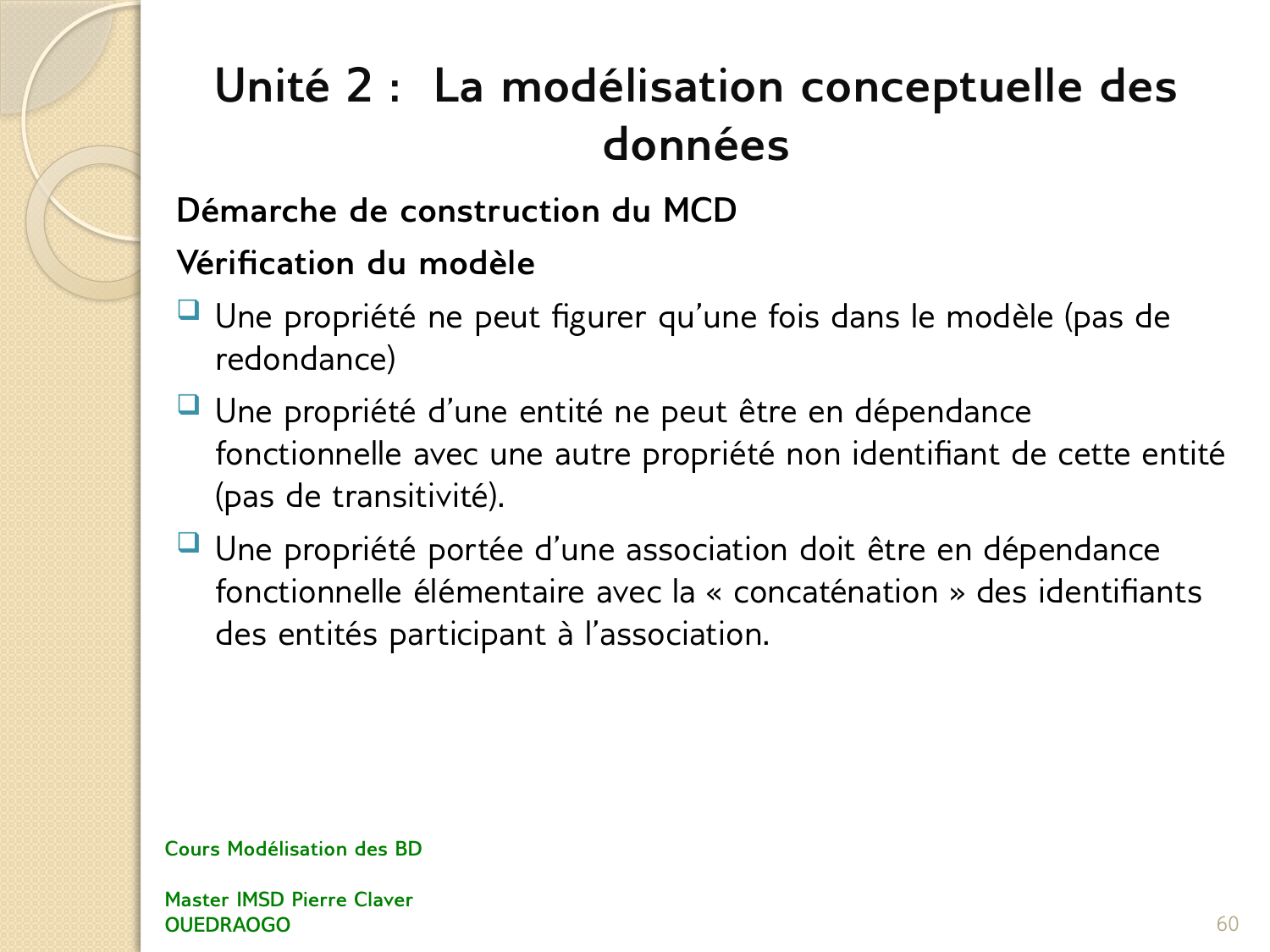

# Unité 2 :  La modélisation conceptuelle des données
Démarche de construction du MCD
Vérification du modèle
Une propriété ne peut figurer qu’une fois dans le modèle (pas de redondance)
Une propriété d’une entité ne peut être en dépendance fonctionnelle avec une autre propriété non identifiant de cette entité (pas de transitivité).
Une propriété portée d’une association doit être en dépendance fonctionnelle élémentaire avec la « concaténation » des identifiants des entités participant à l’association.
Cours Modélisation des BD                                                            Master IMSD Pierre Claver OUEDRAOGO
60